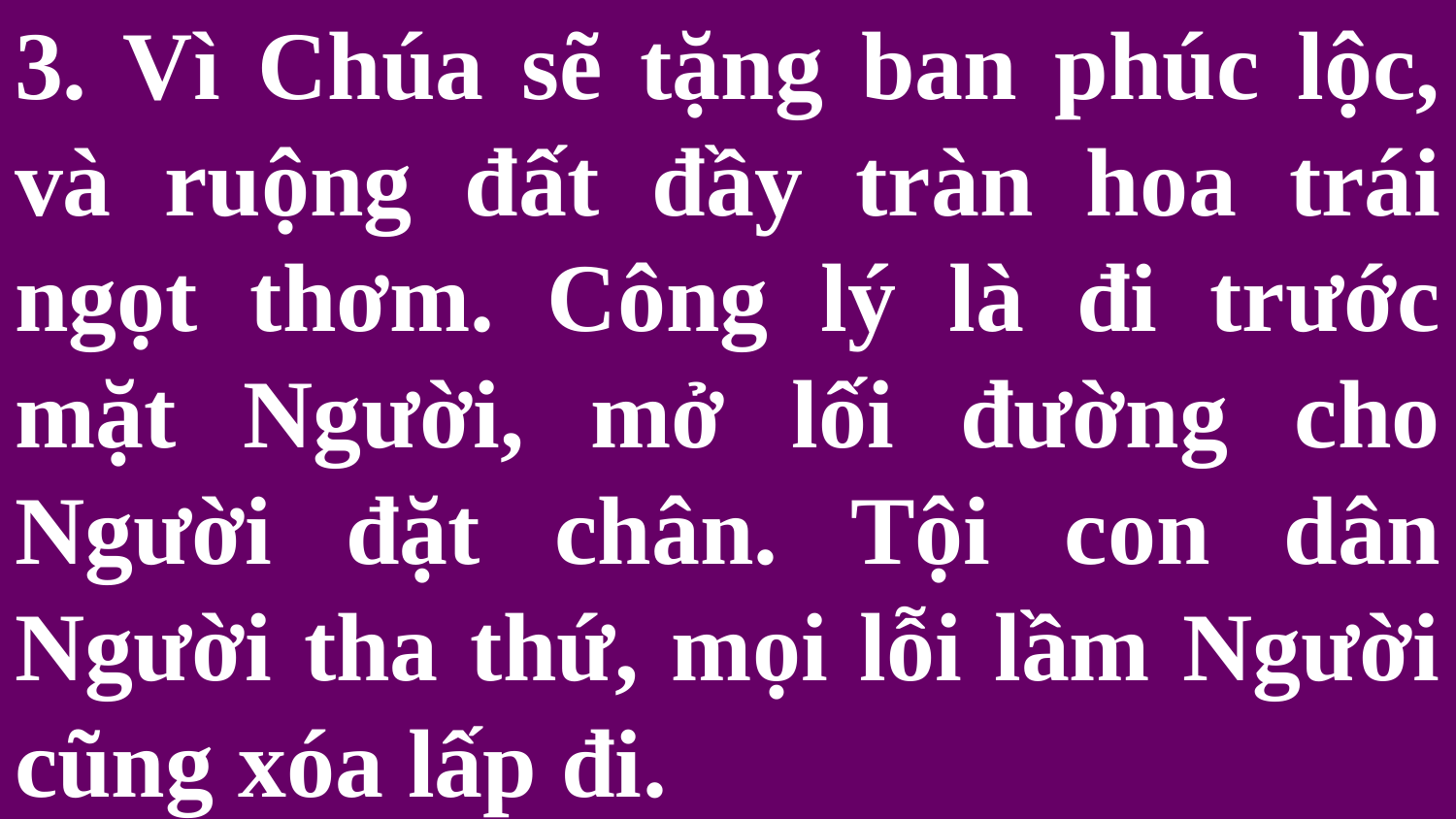

# 3. Vì Chúa sẽ tặng ban phúc lộc, và ruộng đất đầy tràn hoa trái ngọt thơm. Công lý là đi trước mặt Người, mở lối đường cho Người đặt chân. Tội con dân Người tha thứ, mọi lỗi lầm Người cũng xóa lấp đi.